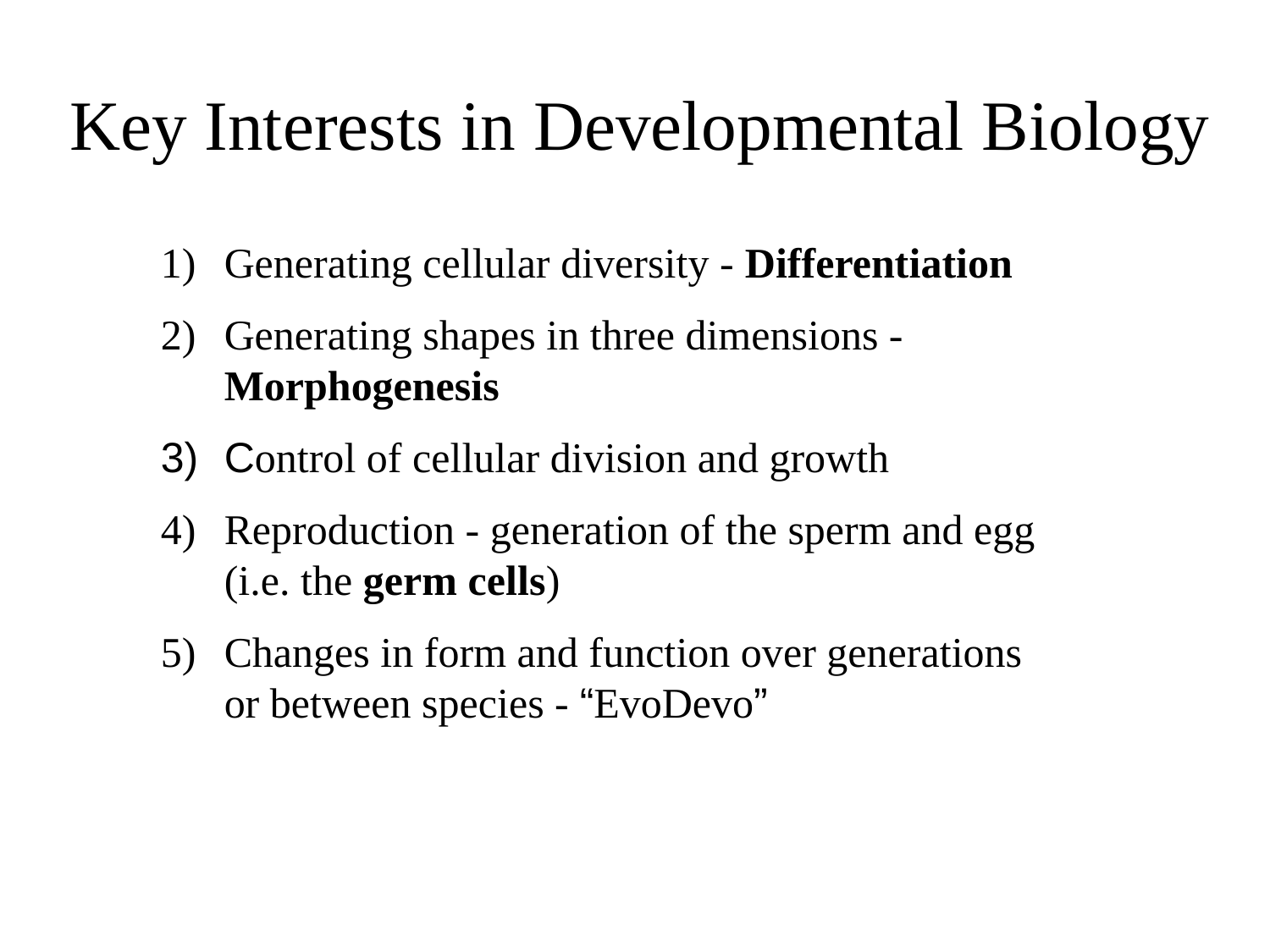

# Key Interests in Developmental Biology
Generating cellular diversity - Differentiation
Generating shapes in three dimensions - Morphogenesis
Control of cellular division and growth
Reproduction - generation of the sperm and egg (i.e. the germ cells)
Changes in form and function over generations or between species - “EvoDevo”